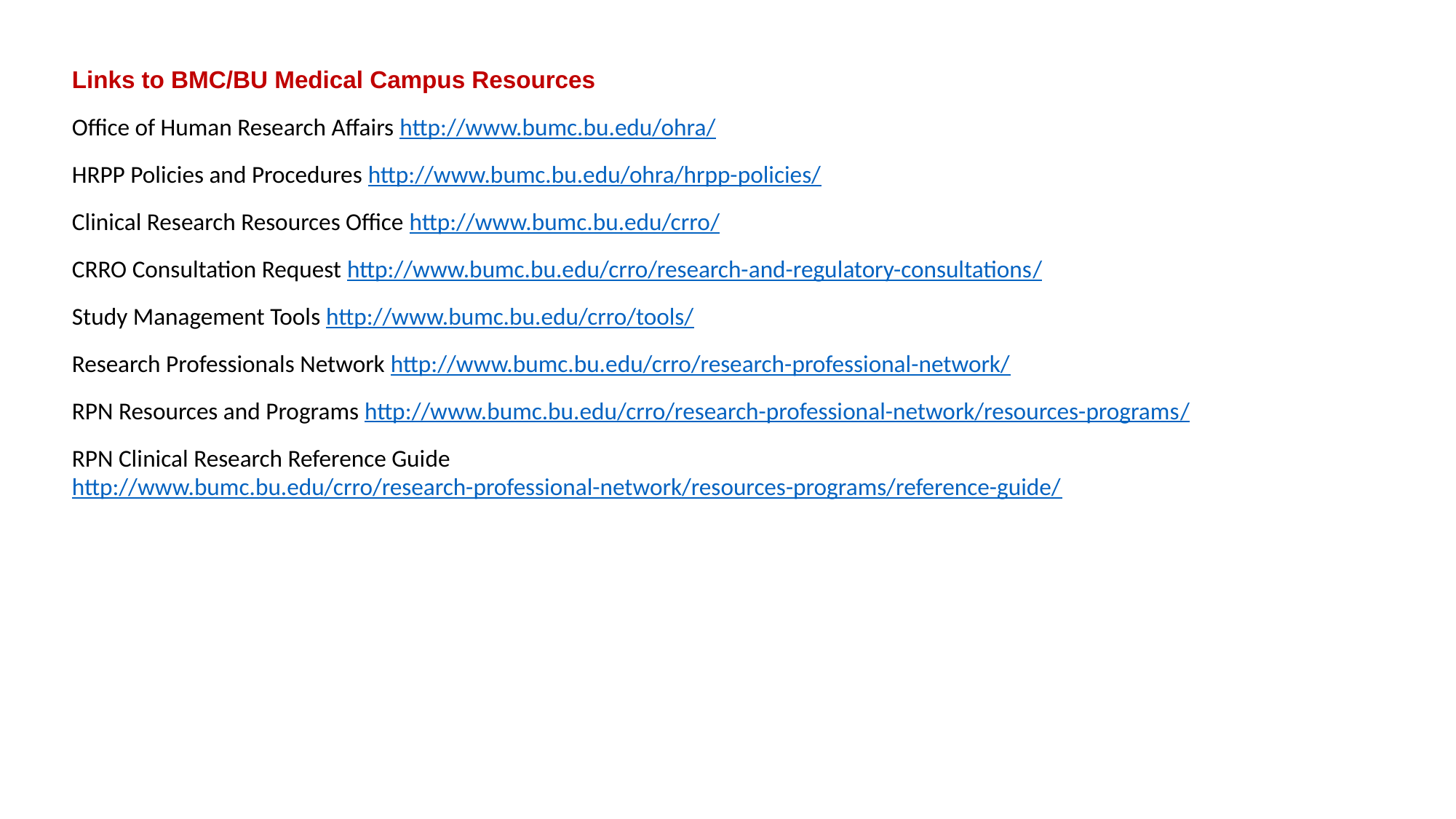

Links to BMC/BU Medical Campus Resources
Office of Human Research Affairs http://www.bumc.bu.edu/ohra/
HRPP Policies and Procedures http://www.bumc.bu.edu/ohra/hrpp-policies/
Clinical Research Resources Office http://www.bumc.bu.edu/crro/
CRRO Consultation Request http://www.bumc.bu.edu/crro/research-and-regulatory-consultations/
Study Management Tools http://www.bumc.bu.edu/crro/tools/
Research Professionals Network http://www.bumc.bu.edu/crro/research-professional-network/
RPN Resources and Programs http://www.bumc.bu.edu/crro/research-professional-network/resources-programs/
RPN Clinical Research Reference Guide http://www.bumc.bu.edu/crro/research-professional-network/resources-programs/reference-guide/